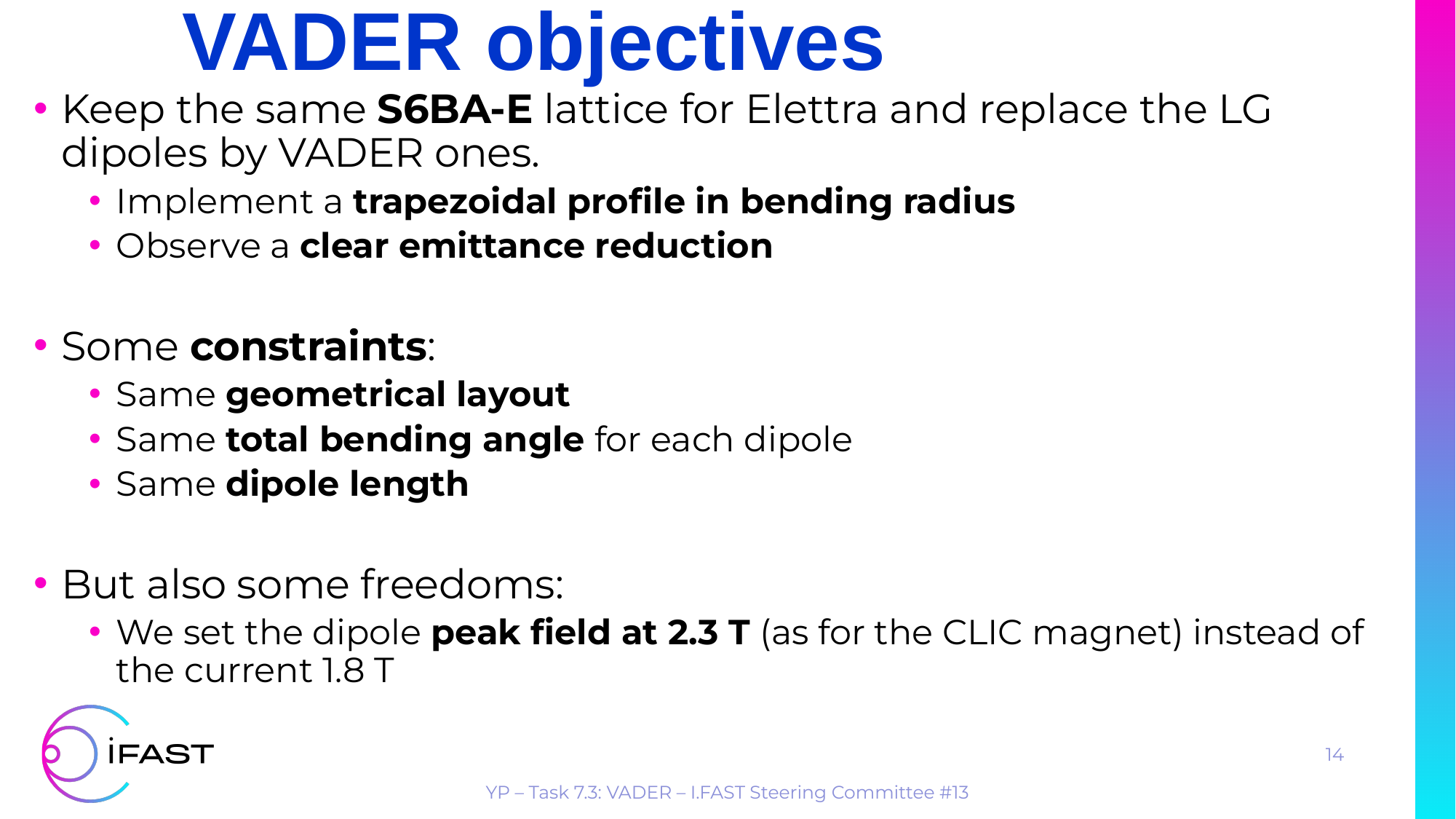

# VADER objectives
Keep the same S6BA-E lattice for Elettra and replace the LG dipoles by VADER ones.
Implement a trapezoidal profile in bending radius
Observe a clear emittance reduction

Some constraints:
Same geometrical layout
Same total bending angle for each dipole
Same dipole length

But also some freedoms:
We set the dipole peak field at 2.3 T (as for the CLIC magnet) instead of the current 1.8 T
14
YP – Task 7.3: VADER – I.FAST Steering Committee #13